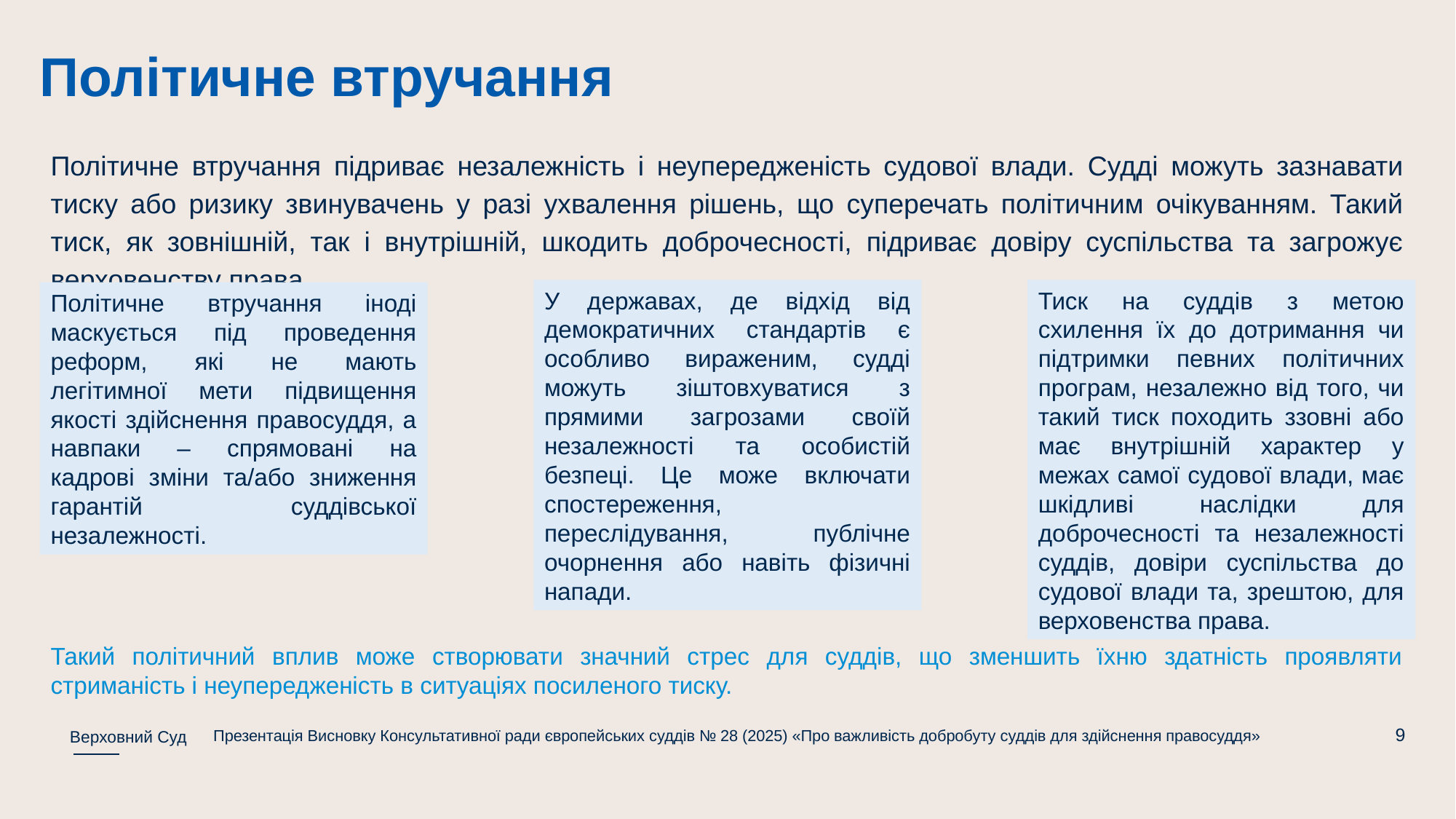

Політичне втручання
Політичне втручання підриває незалежність і неупередженість судової влади. Судді можуть зазнавати тиску або ризику звинувачень у разі ухвалення рішень, що суперечать політичним очікуванням. Такий тиск, як зовнішній, так і внутрішній, шкодить доброчесності, підриває довіру суспільства та загрожує верховенству права.
У державах, де відхід від демократичних стандартів є особливо вираженим, судді можуть зіштовхуватися з прямими загрозами своїй незалежності та особистій безпеці. Це може включати спостереження, переслідування, публічне очорнення або навіть фізичні напади.
Тиск на суддів з метою схилення їх до дотримання чи підтримки певних політичних програм, незалежно від того, чи такий тиск походить ззовні або має внутрішній характер у межах самої судової влади, має шкідливі наслідки для доброчесності та незалежності суддів, довіри суспільства до судової влади та, зрештою, для верховенства права.
Політичне втручання іноді маскується під проведення реформ, які не мають легітимної мети підвищення якості здійснення правосуддя, а навпаки – спрямовані на кадрові зміни та/або зниження гарантій суддівської незалежності.
Такий політичний вплив може створювати значний стрес для суддів, що зменшить їхню здатність проявляти стриманість і неупередженість в ситуаціях посиленого тиску.
9
Презентація Висновку Консультативної ради європейських суддів № 28 (2025) «Про важливість добробуту суддів для здійснення правосуддя»